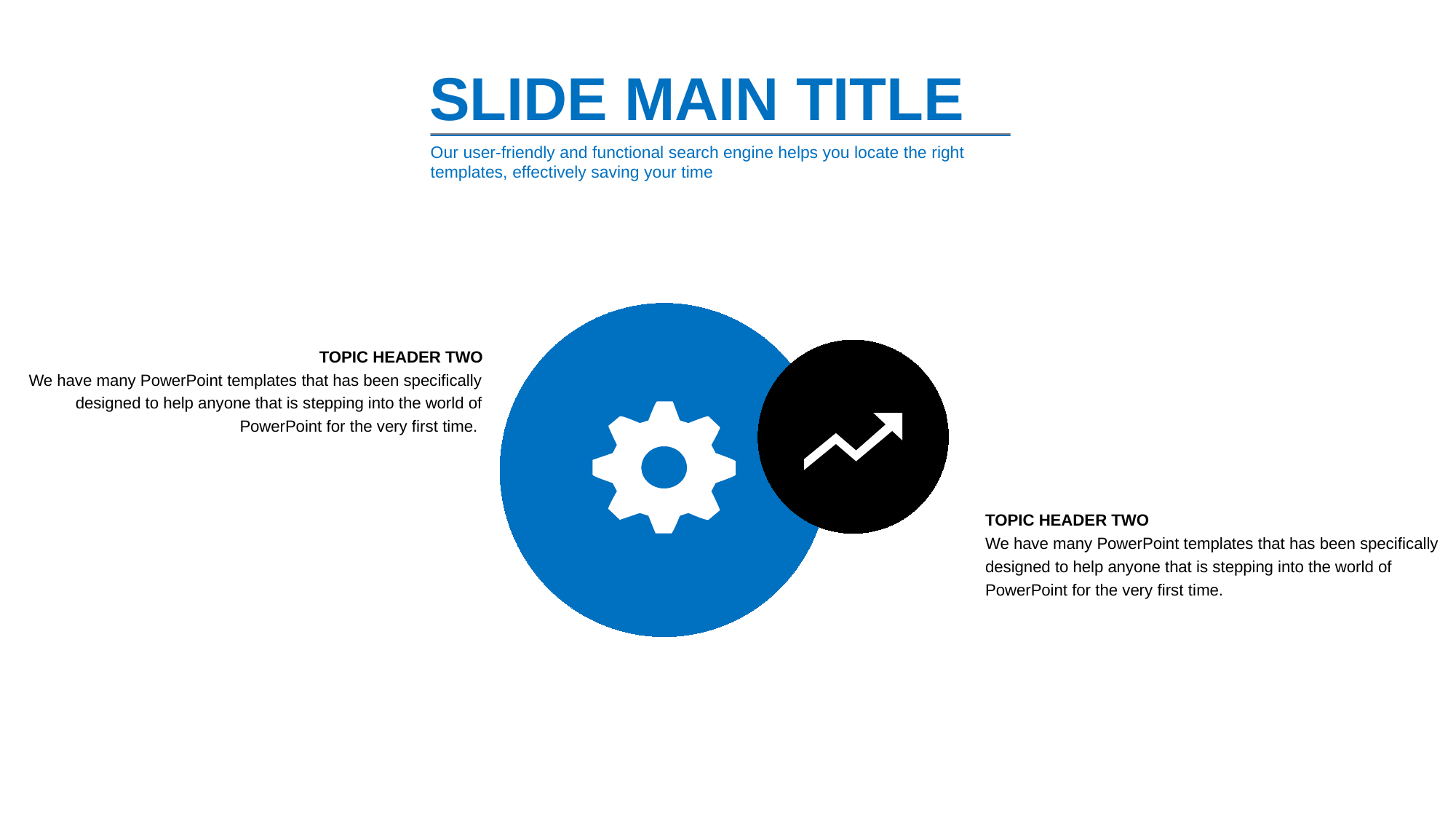

SLIDE MAIN TITLE
Our user-friendly and functional search engine helps you locate the right templates, effectively saving your time

TOPIC HEADER TWO
We have many PowerPoint templates that has been specifically designed to help anyone that is stepping into the world of PowerPoint for the very first time.
TOPIC HEADER TWO
We have many PowerPoint templates that has been specifically designed to help anyone that is stepping into the world of PowerPoint for the very first time.